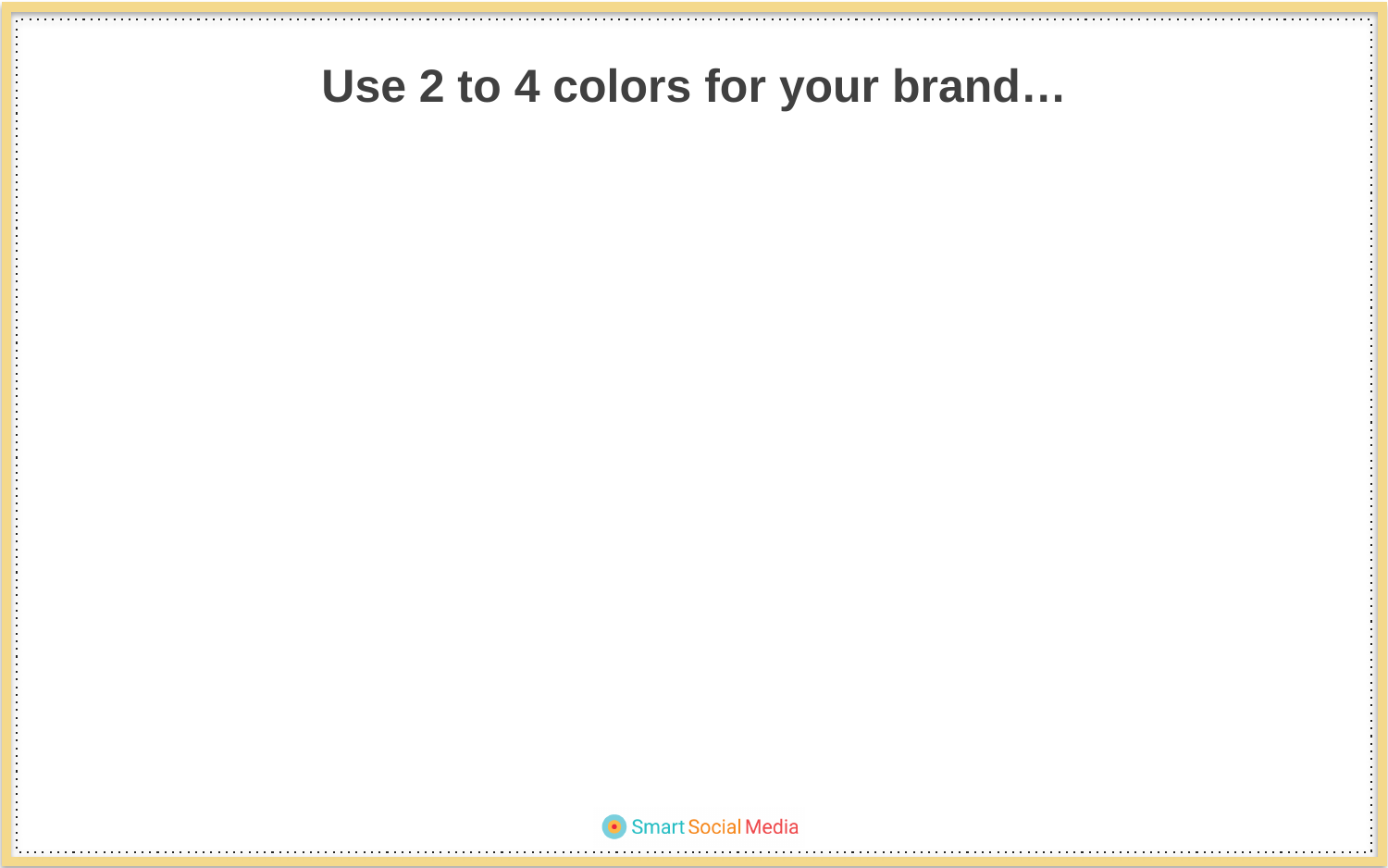

Use 2 to 4 colors for your brand…